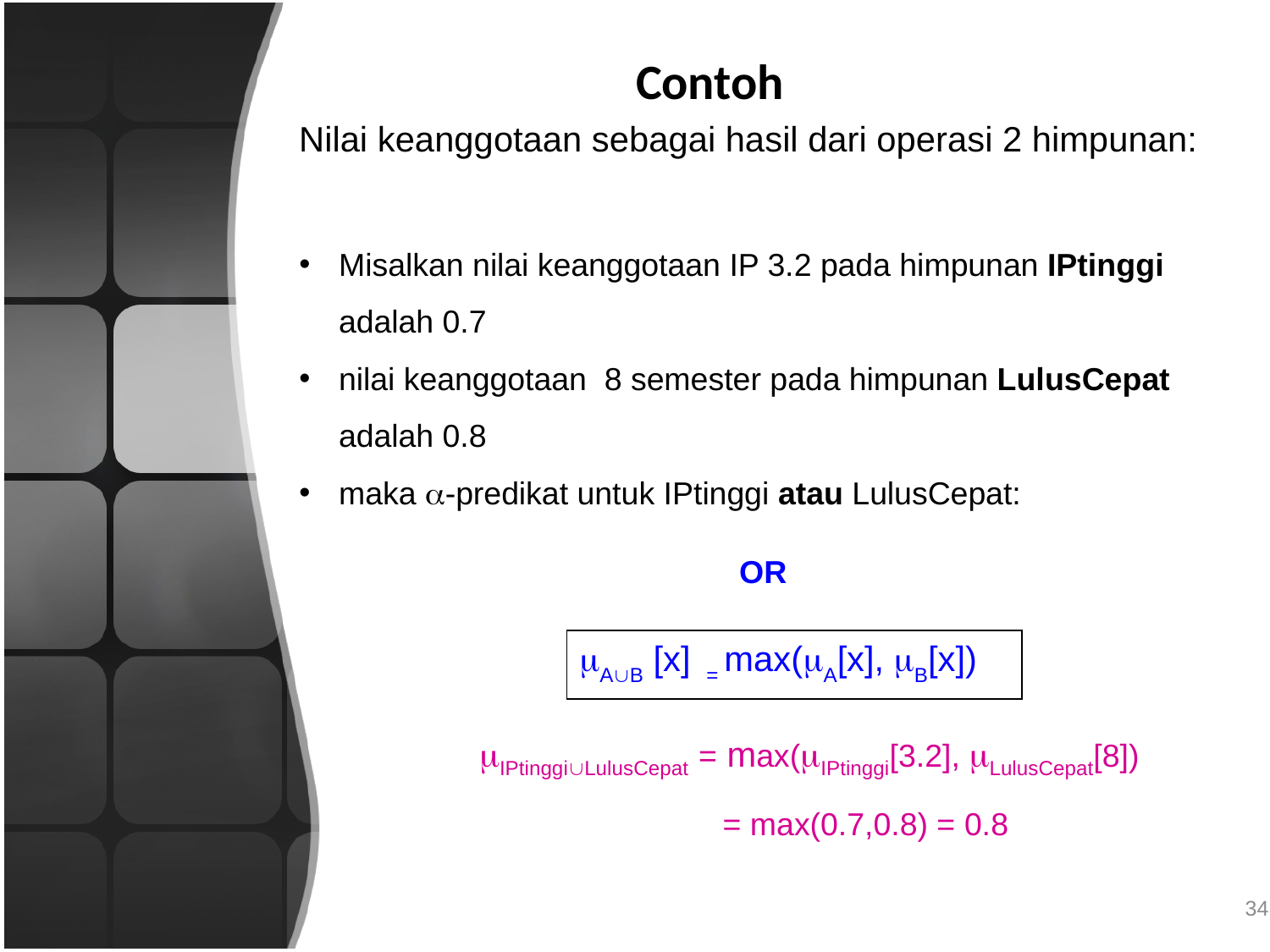

# Contoh
Nilai keanggotaan sebagai hasil dari operasi 2 himpunan:
Misalkan nilai keanggotaan IP 3.2 pada himpunan IPtinggi adalah 0.7
nilai keanggotaan  8 semester pada himpunan LulusCepat adalah 0.8
maka α-predikat untuk IPtinggi atau LulusCepat:

OR
μA∪B [x] 	= max(μA[x], μB[x])
μIPtinggi∪LulusCepat = max(μIPtinggi[3.2], μLulusCepat[8])
                         = max(0.7,0.8) = 0.8
34